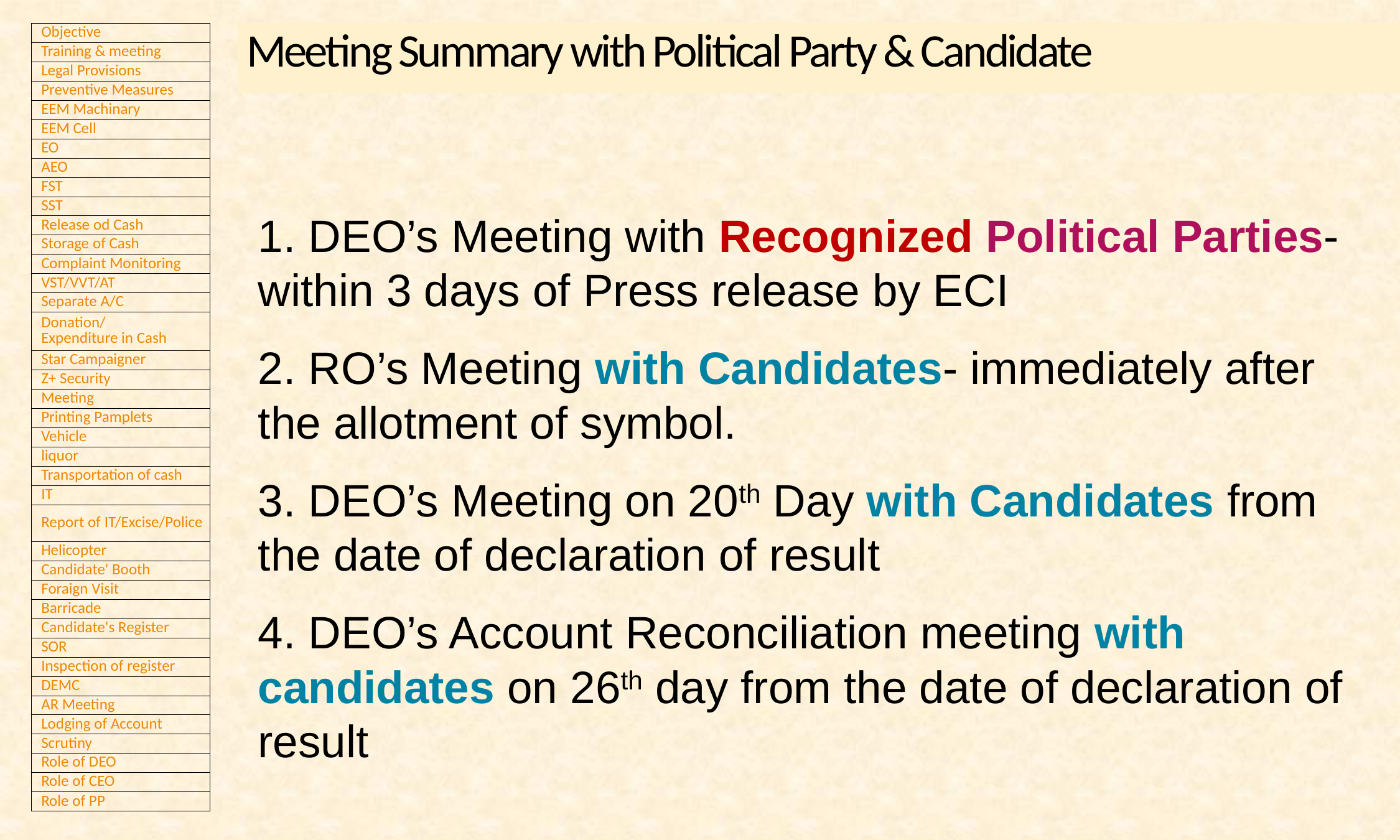

Meeting Summary with Political Party & Candidate
1. DEO’s Meeting with Recognized Political Parties-within 3 days of Press release by ECI

2. RO’s Meeting with Candidates- immediately after the allotment of symbol.

3. DEO’s Meeting on 20th Day with Candidates from the date of declaration of result

4. DEO’s Account Reconciliation meeting with candidates on 26th day from the date of declaration of result